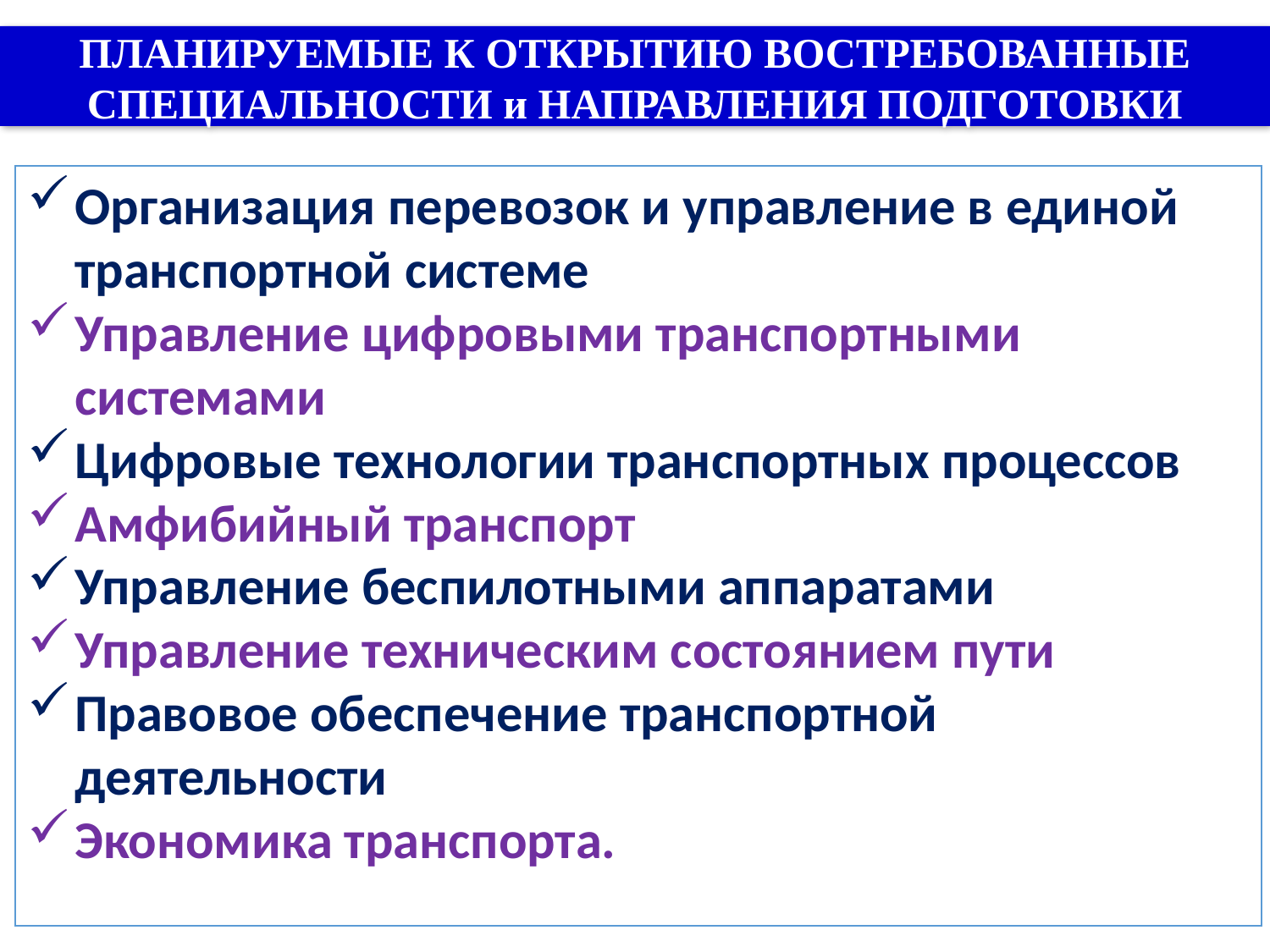

ПЛАНИРУЕМЫЕ К ОТКРЫТИЮ ВОСТРЕБОВАННЫЕ СПЕЦИАЛЬНОСТИ и НАПРАВЛЕНИЯ ПОДГОТОВКИ
Организация перевозок и управление в единой транспортной системе
Управление цифровыми транспортными системами
Цифровые технологии транспортных процессов
Амфибийный транспорт
Управление беспилотными аппаратами
Управление техническим состоянием пути
Правовое обеспечение транспортной деятельности
Экономика транспорта.